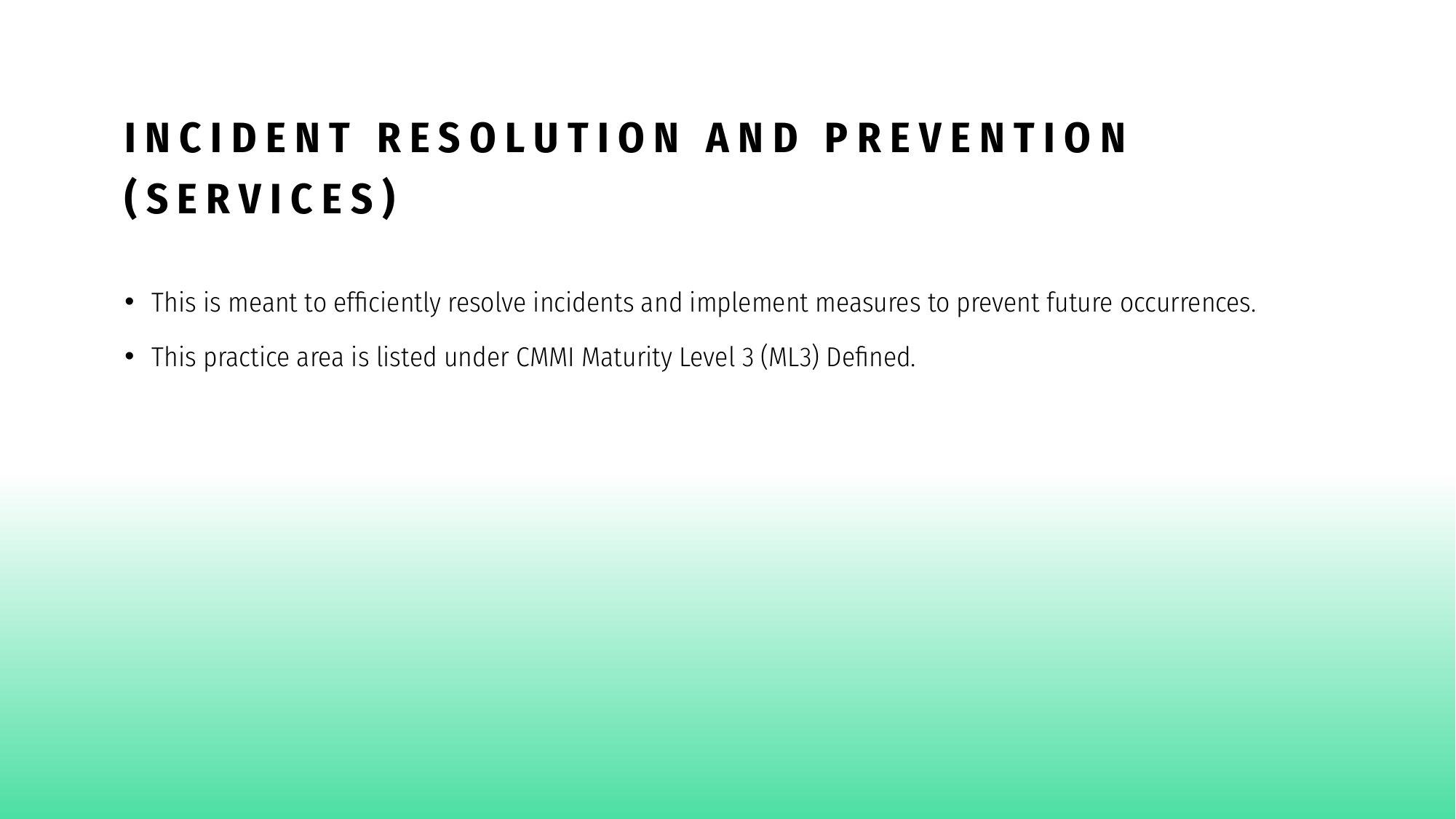

# Incident Resolution and prevention (Services)
This is meant to efficiently resolve incidents and implement measures to prevent future occurrences.
This practice area is listed under CMMI Maturity Level 3 (ML3) Defined.